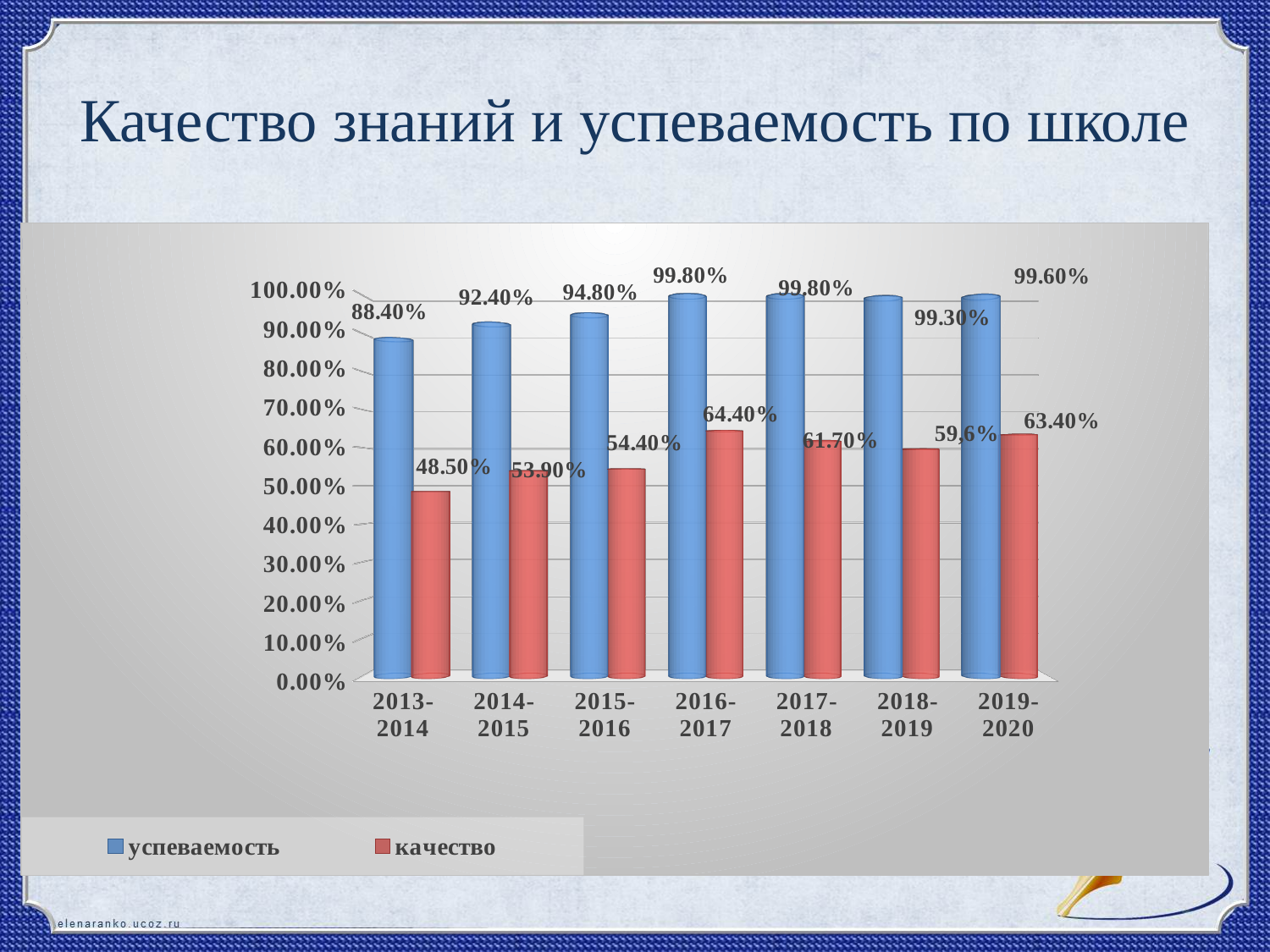

# Качество знаний и успеваемость по школе

[unsupported chart]